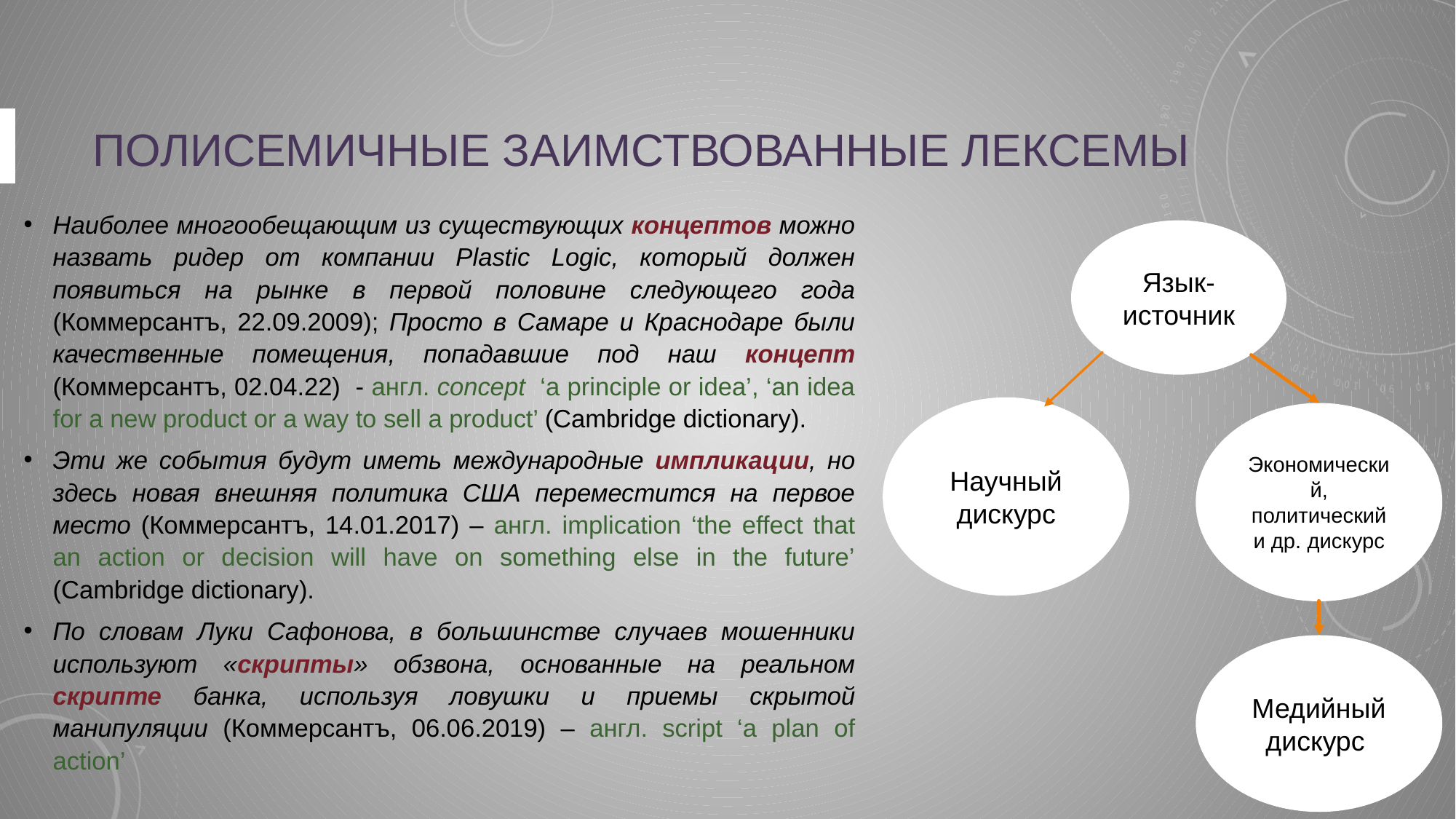

# Полисемичные заимствованные лексемы
Наиболее многообещающим из существующих концептов можно назвать ридер от компании Plastic Logic, который должен появиться на рынке в первой половине следующего года (Коммерсантъ, 22.09.2009); Просто в Самаре и Краснодаре были качественные помещения, попадавшие под наш концепт (Коммерсантъ, 02.04.22)  - англ. concept  ‘a principle or idea’, ‘an idea for a new product or a way to sell a product’ (Cambridge dictionary).
Эти же события будут иметь международные импликации, но здесь новая внешняя политика США переместится на первое место (Коммерсантъ, 14.01.2017) – англ. implication ‘the effect that an action or decision will have on something else in the future’ (Cambridge dictionary).
По словам Луки Сафонова, в большинстве случаев мошенники используют «скрипты» обзвона, основанные на реальном скрипте банка, используя ловушки и приемы скрытой манипуляции (Коммерсантъ, 06.06.2019) – англ. script ‘a plan of action’
Язык-источник
Научный дискурс
Экономический, политический и др. дискурс
Медийный
дискурс